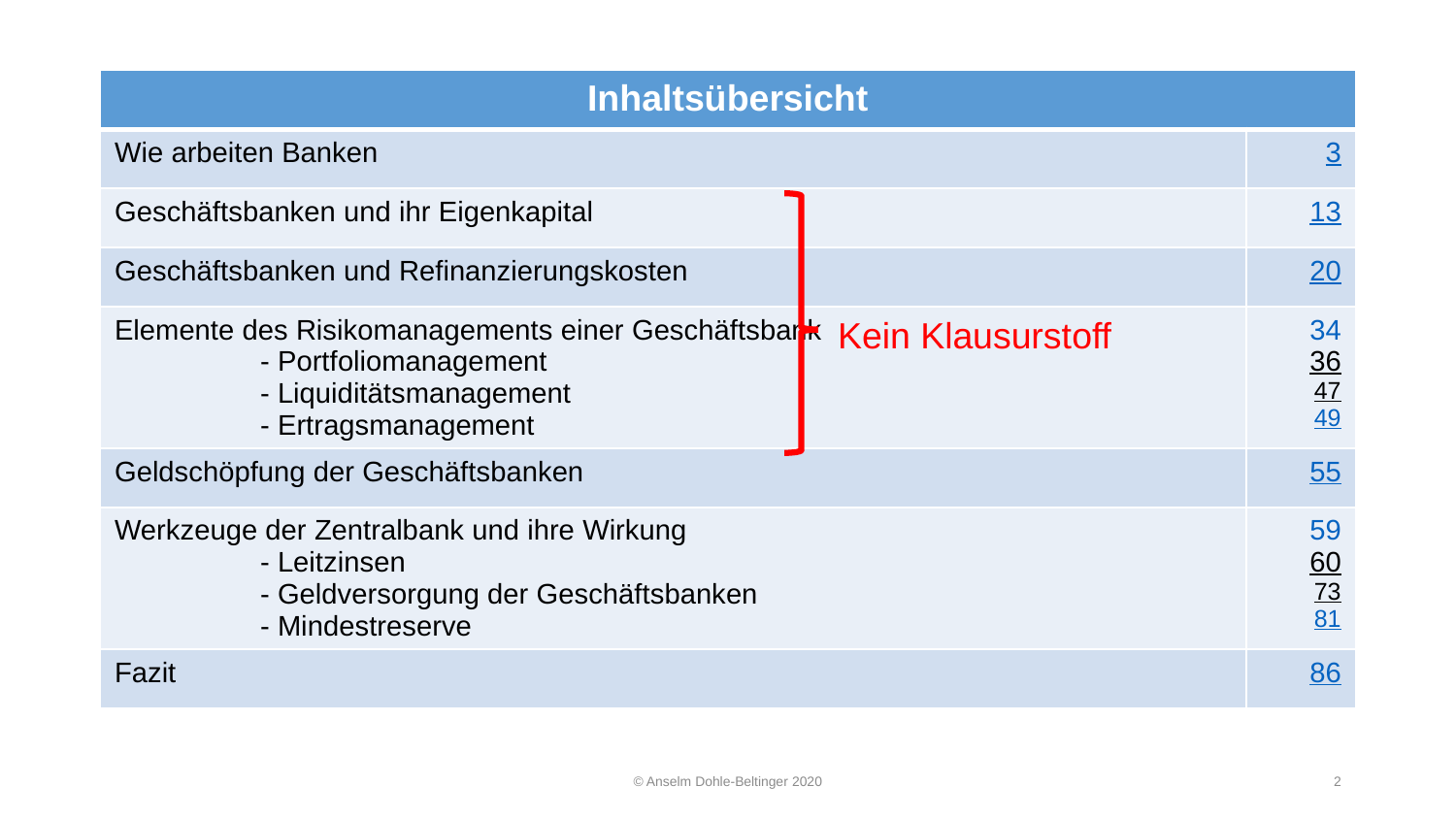

| Inhaltsübersicht |  |
| --- | --- |
| Wie arbeiten Banken | 3 |
| Geschäftsbanken und ihr Eigenkapital | 13 |
| Geschäftsbanken und Refinanzierungskosten | 20 |
| Elemente des Risikomanagements einer Geschäftsbank - Portfoliomanagement - Liquiditätsmanagement - Ertragsmanagement | 34 36 47 49 |
| Geldschöpfung der Geschäftsbanken | 55 |
| Werkzeuge der Zentralbank und ihre Wirkung - Leitzinsen - Geldversorgung der Geschäftsbanken - Mindestreserve | 59 60 73 81 |
| Fazit | 86 |

Kein Klausurstoff
© Anselm Dohle-Beltinger 2020
2